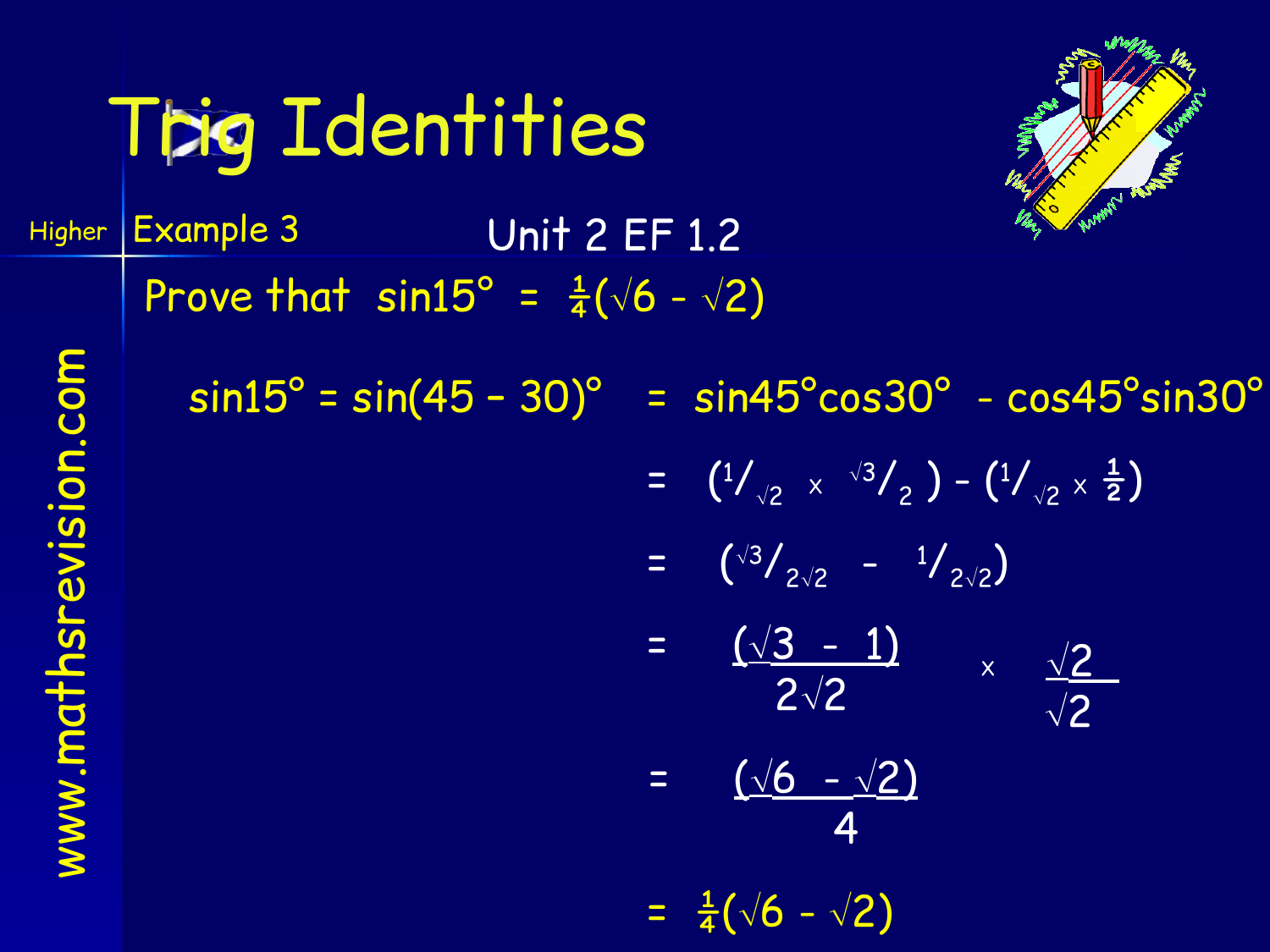

# Trig Identities
Example 3
Prove that  sin15°  =  ¼(√6 - √2)
sin15° = sin(45 – 30)°
=  sin45°cos30°  - cos45°sin30°
=   (1/√2  X  √3/2 ) - (1/√2 X ½)
=    (√3/2√2   -   1/2√2)
=     (√3  -  1) 	2√2
     X    √2            	√2
=     (√6  - √2)   	4

=  ¼(√6 - √2)